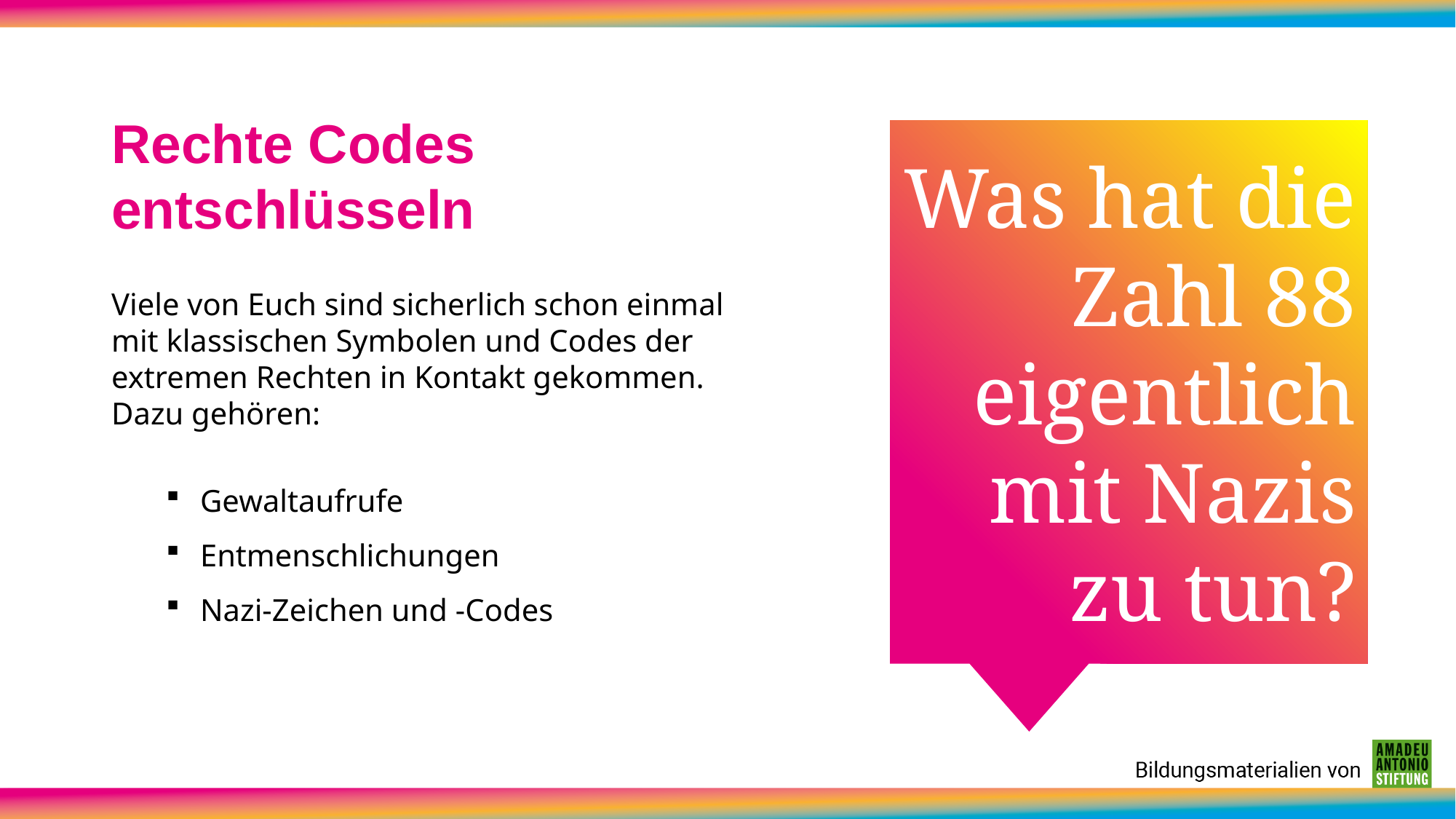

Rechte Codes entschlüsseln

Was hat die Zahl 88 eigentlich mit Nazis zu tun?
Viele von Euch sind sicherlich schon einmal mit klassischen Symbolen und Codes der extremen Rechten in Kontakt gekommen. Dazu gehören:

Gewaltaufrufe
Entmenschlichungen
Nazi-Zeichen und -Codes